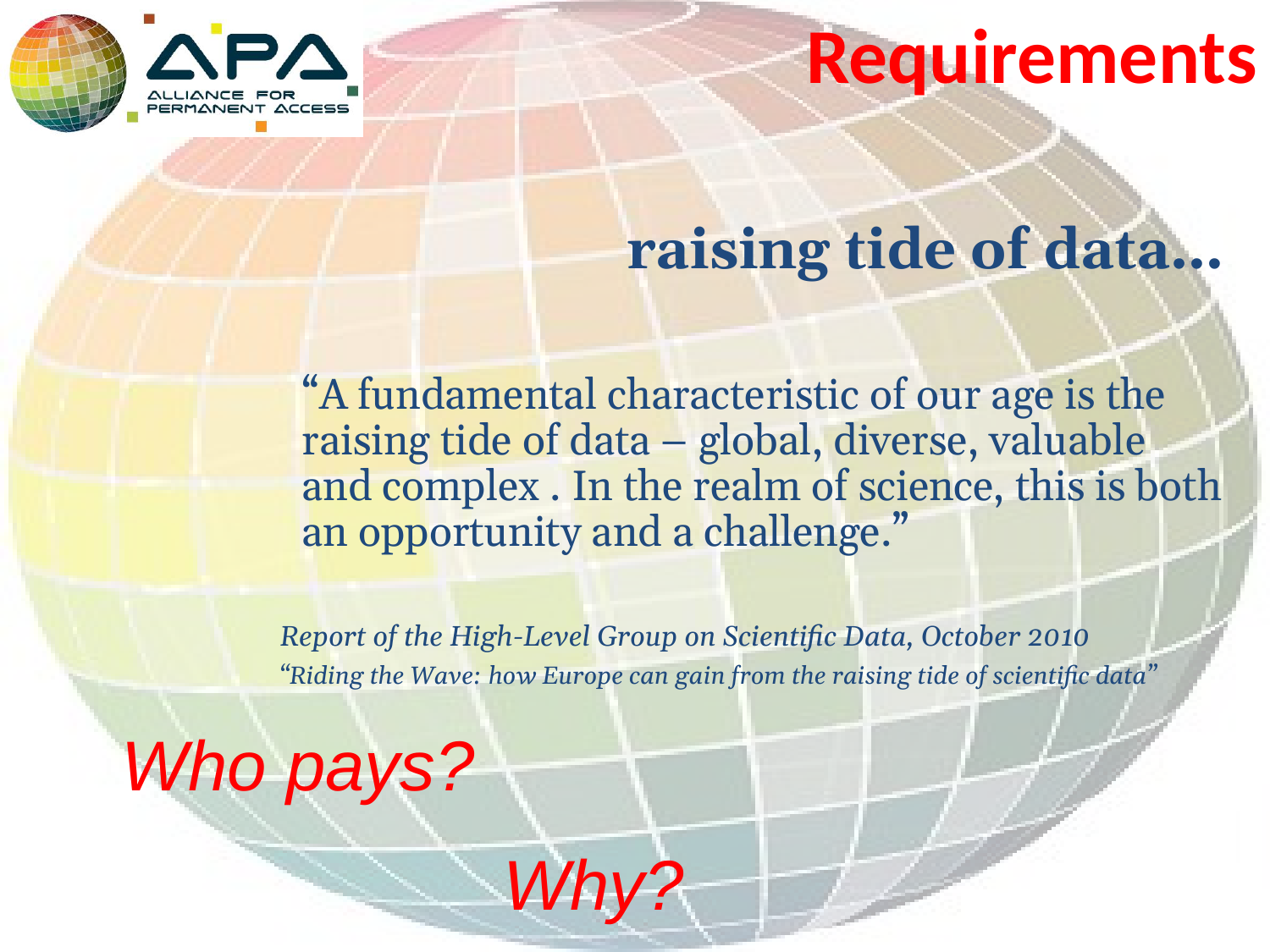

Requirements
raising tide of data…
	“A fundamental characteristic of our age is the raising tide of data – global, diverse, valuable and complex . In the realm of science, this is both an opportunity and a challenge.”

Report of the High-Level Group on Scientific Data, October 2010
“Riding the Wave: how Europe can gain from the raising tide of scientific data”
Who pays?
Why?